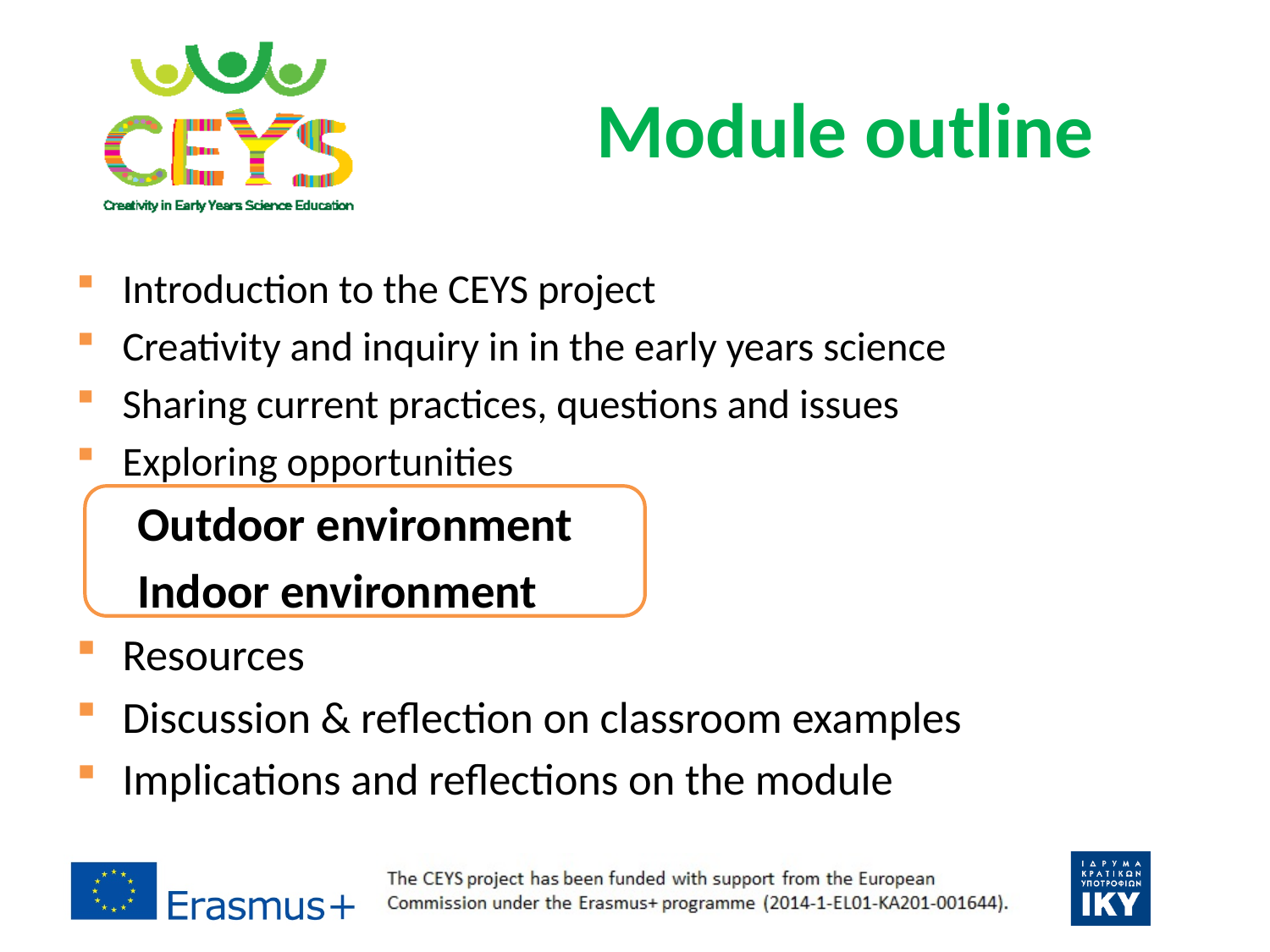

# Module outline
Introduction to the CEYS project
Creativity and inquiry in in the early years science
Sharing current practices, questions and issues
Exploring opportunities
Outdoor environment
Indoor environment
Resources
Discussion & reflection on classroom examples
Implications and reflections on the module